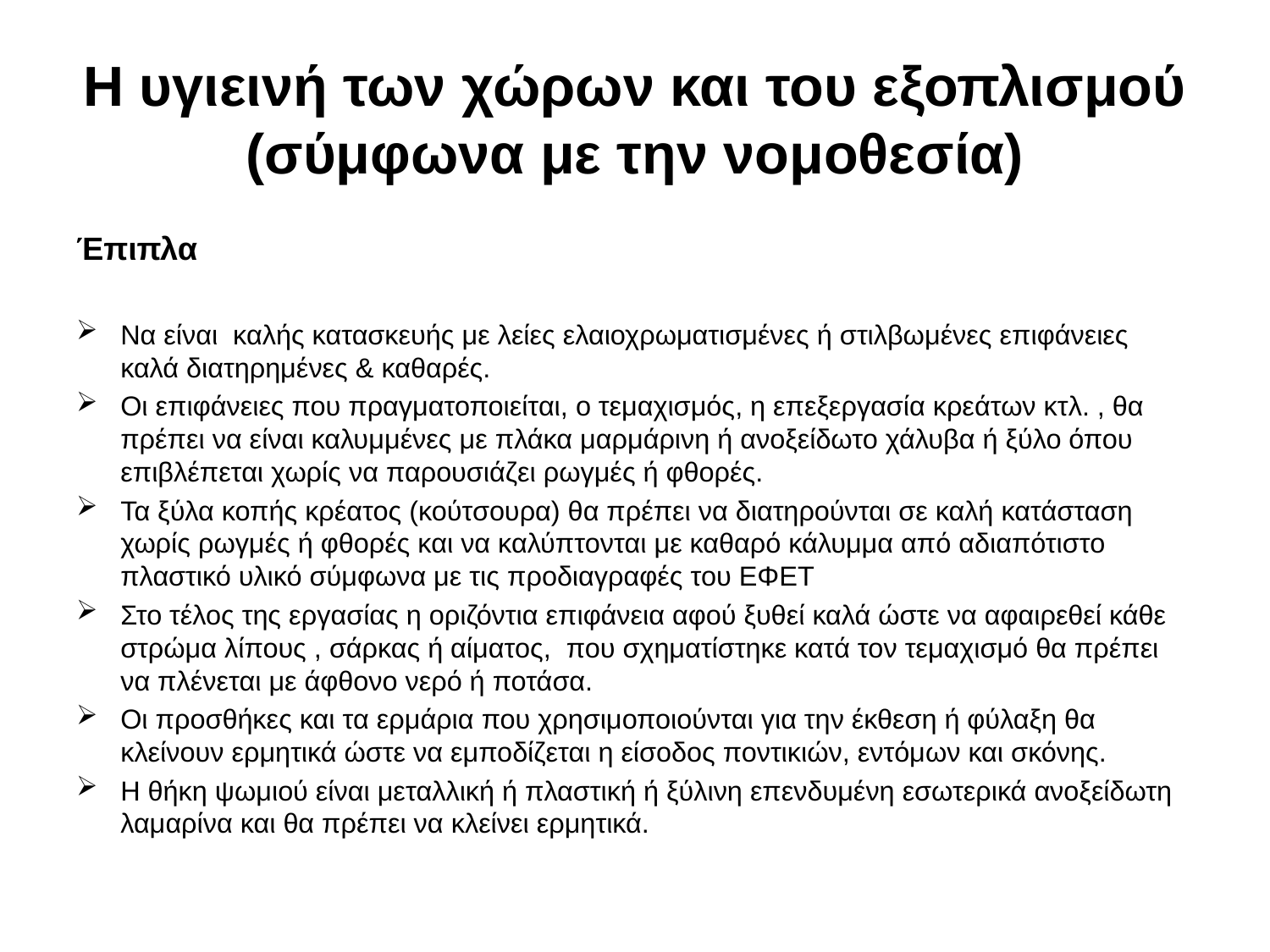

# Η υγιεινή των χώρων και του εξοπλισμού (σύμφωνα με την νομοθεσία)
Έπιπλα

Να είναι  καλής κατασκευής με λείες ελαιοχρωματισμένες ή στιλβωμένες επιφάνειες καλά διατηρημένες & καθαρές.
Οι επιφάνειες που πραγματοποιείται, ο τεμαχισμός, η επεξεργασία κρεάτων κτλ. , θα πρέπει να είναι καλυμμένες με πλάκα μαρμάρινη ή ανοξείδωτο χάλυβα ή ξύλο όπου επιβλέπεται χωρίς να παρουσιάζει ρωγμές ή φθορές.
Τα ξύλα κοπής κρέατος (κούτσουρα) θα πρέπει να διατηρούνται σε καλή κατάσταση χωρίς ρωγμές ή φθορές και να καλύπτονται με καθαρό κάλυμμα από αδιαπότιστο πλαστικό υλικό σύμφωνα με τις προδιαγραφές του ΕΦΕΤ
Στο τέλος της εργασίας η οριζόντια επιφάνεια αφού ξυθεί καλά ώστε να αφαιρεθεί κάθε στρώμα λίπους , σάρκας ή αίματος,  που σχηματίστηκε κατά τον τεμαχισμό θα πρέπει να πλένεται με άφθονο νερό ή ποτάσα.
Οι προσθήκες και τα ερμάρια που χρησιμοποιούνται για την έκθεση ή φύλαξη θα κλείνουν ερμητικά ώστε να εμποδίζεται η είσοδος ποντικιών, εντόμων και σκόνης.
Η θήκη ψωμιού είναι μεταλλική ή πλαστική ή ξύλινη επενδυμένη εσωτερικά ανοξείδωτη λαμαρίνα και θα πρέπει να κλείνει ερμητικά.